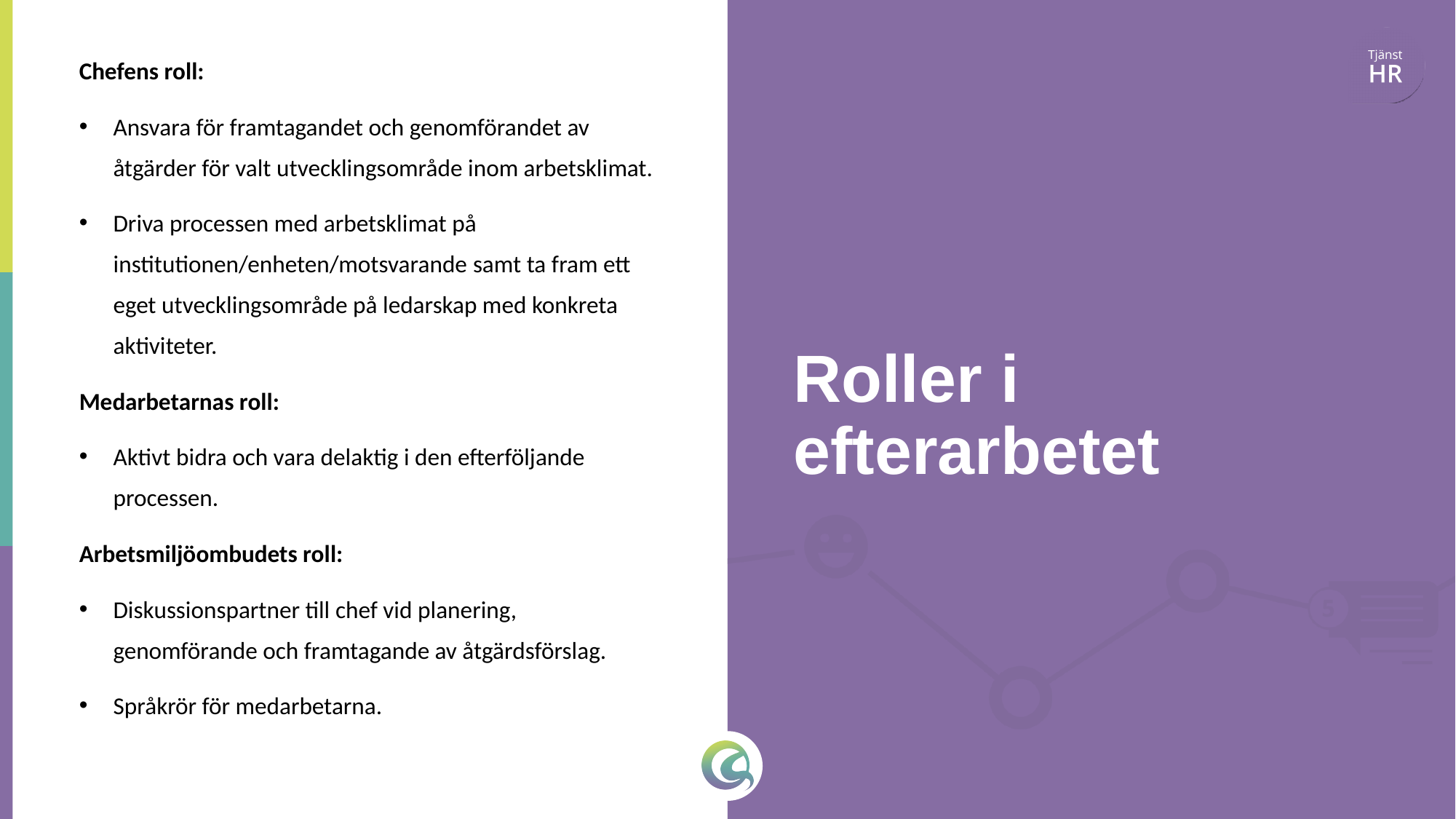

Chefens roll:
Ansvara för framtagandet och genomförandet av åtgärder för valt utvecklingsområde inom arbetsklimat.
Driva processen med arbetsklimat på institutionen/enheten/motsvarande samt ta fram ett eget utvecklingsområde på ledarskap med konkreta aktiviteter.
Medarbetarnas roll:
Aktivt bidra och vara delaktig i den efterföljande processen.
Arbetsmiljöombudets roll:
Diskussionspartner till chef vid planering, genomförande och framtagande av åtgärdsförslag.
Språkrör för medarbetarna.

# Roller i efterarbetet